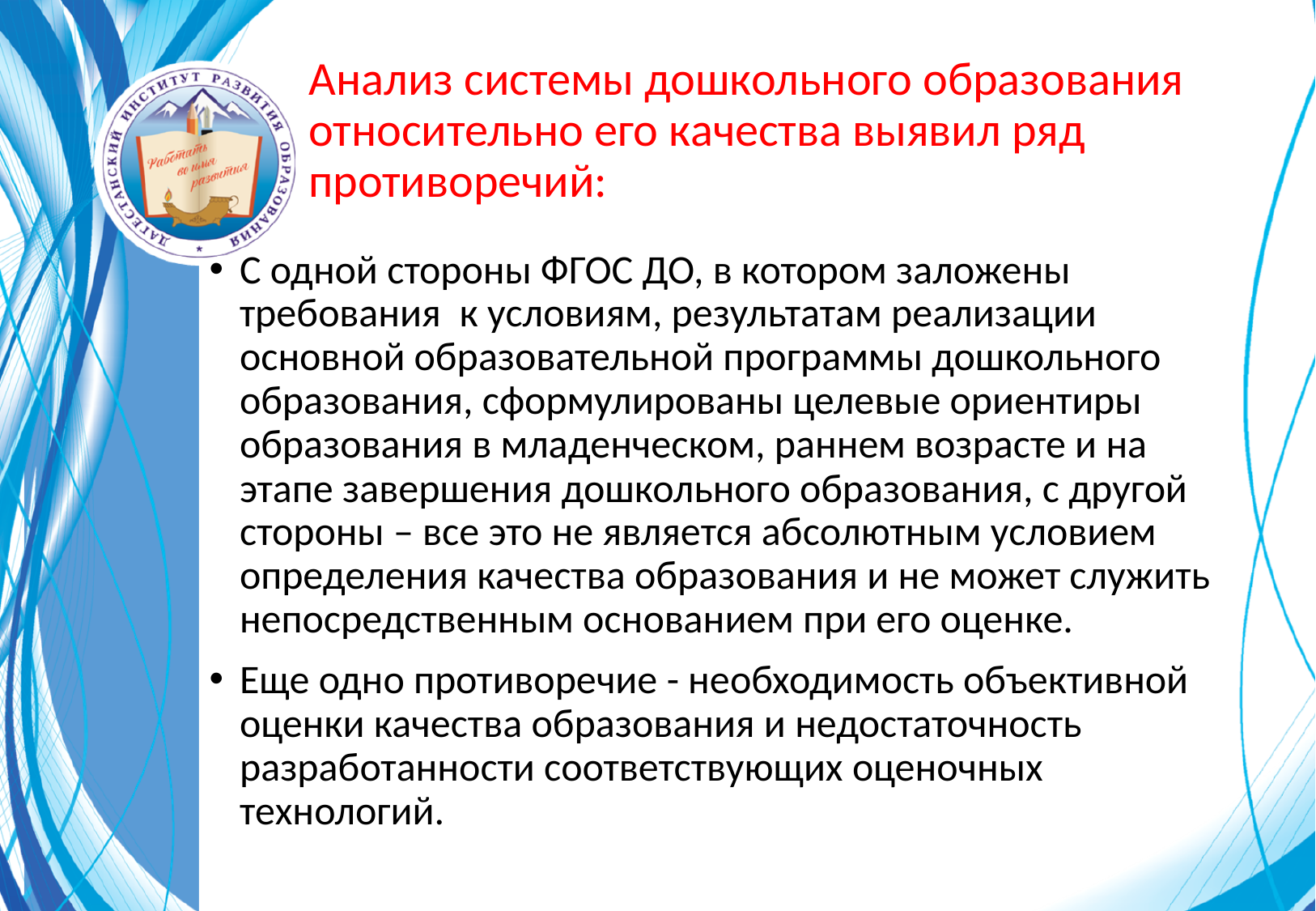

# Анализ системы дошкольного образования относительно его качества выявил ряд противоречий:
С одной стороны ФГОС ДО, в котором заложены требования  к условиям, результатам реализации основной образовательной программы дошкольного образования, сформулированы целевые ориентиры образования в младенческом, раннем возрасте и на этапе завершения дошкольного образования, с другой стороны – все это не является абсолютным условием определения качества образования и не может служить непосредственным основанием при его оценке.
Еще одно противоречие - необходимость объективной оценки качества образования и недостаточность разработанности соответствующих оценочных технологий.